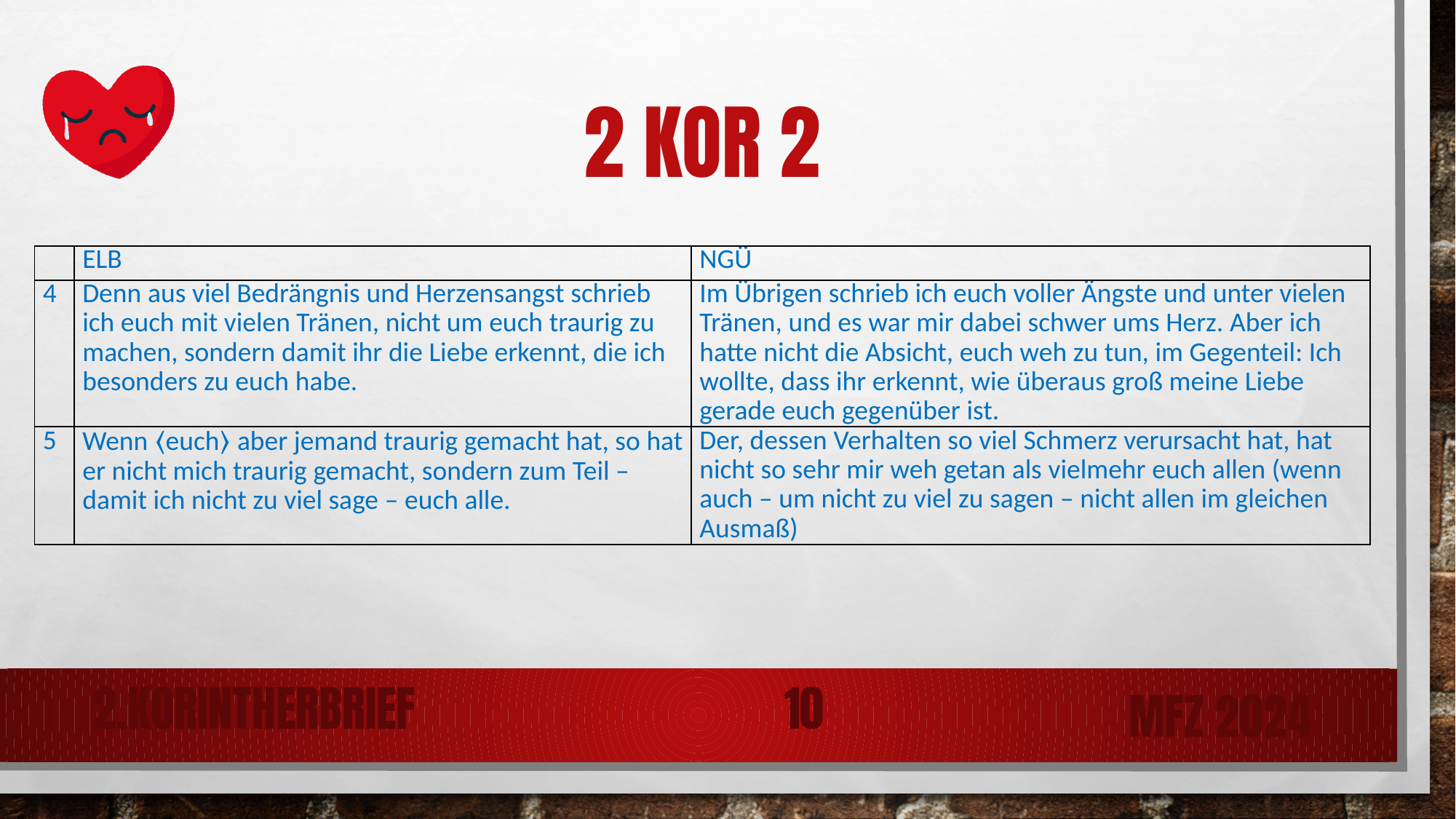

# 2 Kor 2
|  | ELB | NGÜ |
| --- | --- | --- |
| 4 | Denn aus viel Bedrängnis und Herzensangst schrieb ich euch mit vielen Tränen, nicht um euch traurig zu machen, sondern damit ihr die Liebe erkennt, die ich besonders zu euch habe. | Im Übrigen schrieb ich euch voller Ängste und unter vielen Tränen, und es war mir dabei schwer ums Herz. Aber ich hatte nicht die Absicht, euch weh zu tun, im Gegenteil: Ich wollte, dass ihr erkennt, wie überaus groß meine Liebe gerade euch gegenüber ist. |
| 5 | Wenn ⟨euch⟩ aber jemand traurig gemacht hat, so hat er nicht mich traurig gemacht, sondern zum Teil – damit ich nicht zu viel sage – euch alle. | Der, dessen Verhalten so viel Schmerz verursacht hat, hat nicht so sehr mir weh getan als vielmehr euch allen (wenn auch – um nicht zu viel zu sagen – nicht allen im gleichen Ausmaß) |
2.Korintherbrief
10
MFZ 2024